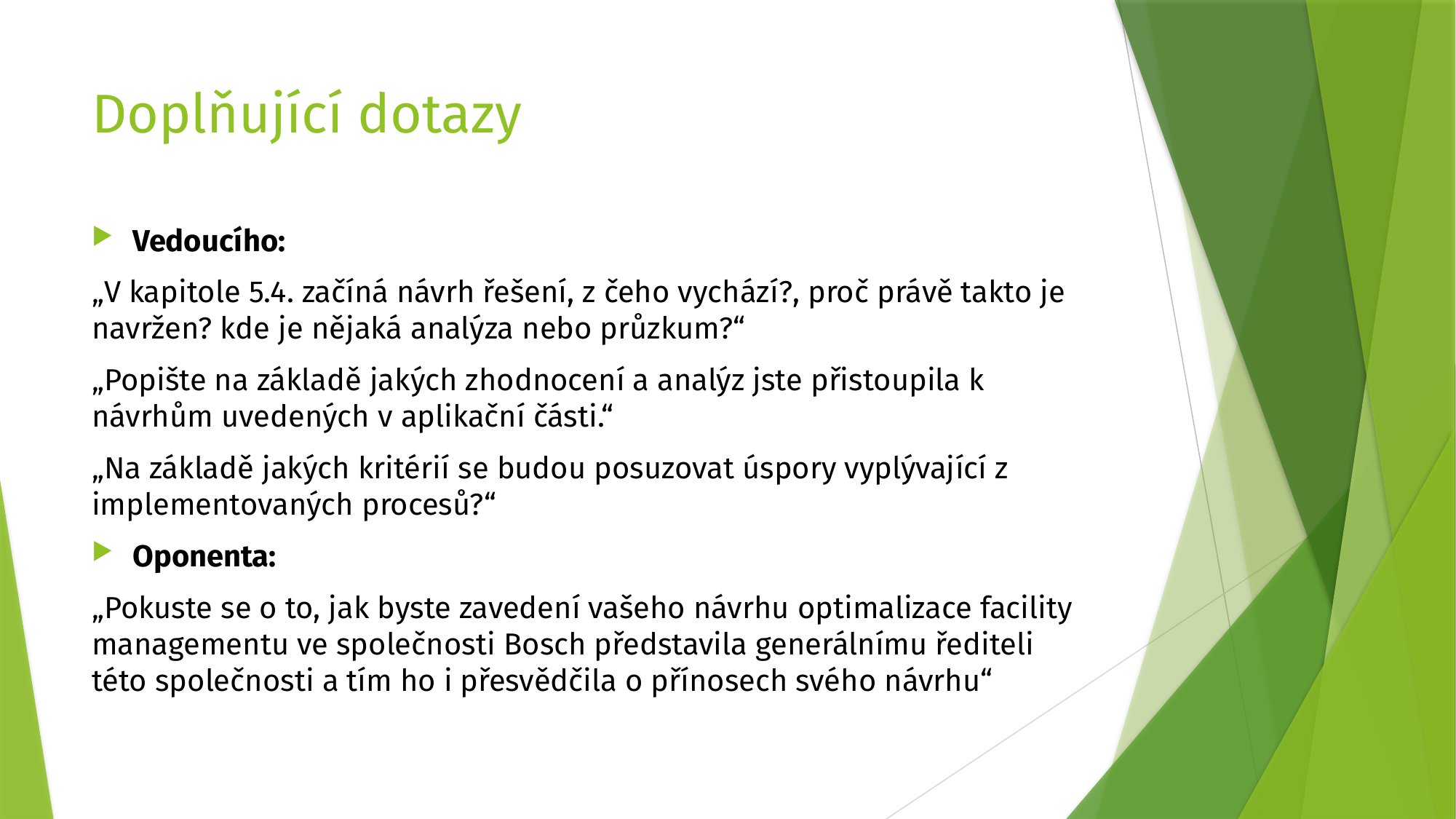

# Doplňující dotazy
Vedoucího:
„V kapitole 5.4. začíná návrh řešení, z čeho vychází?, proč právě takto je navržen? kde je nějaká analýza nebo průzkum?“
„Popište na základě jakých zhodnocení a analýz jste přistoupila k návrhům uvedených v aplikační části.“
„Na základě jakých kritérií se budou posuzovat úspory vyplývající z implementovaných procesů?“
Oponenta:
„Pokuste se o to, jak byste zavedení vašeho návrhu optimalizace facility managementu ve společnosti Bosch představila generálnímu řediteli této společnosti a tím ho i přesvědčila o přínosech svého návrhu“